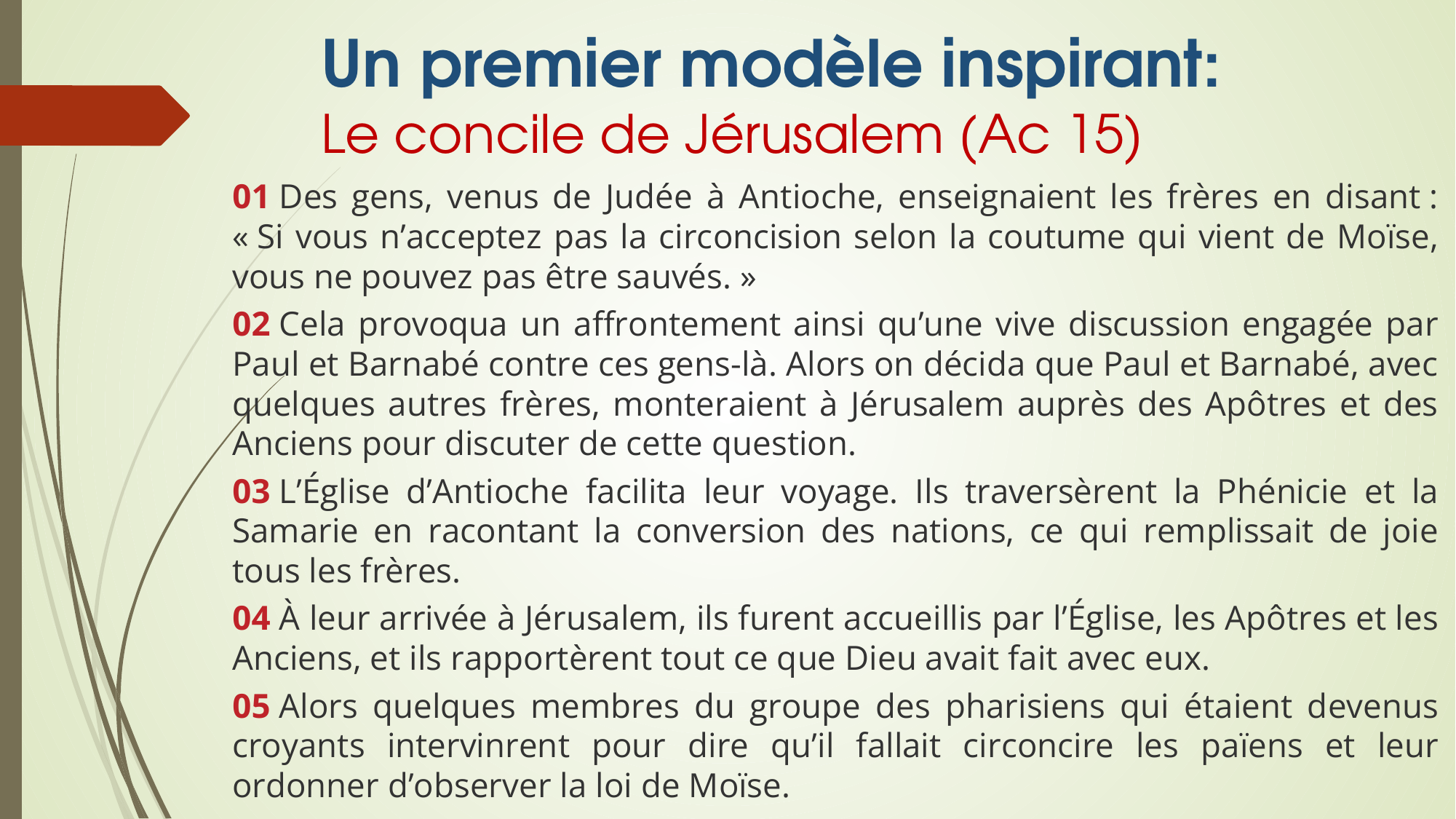

# Un premier modèle inspirant: Le concile de Jérusalem (Ac 15)
01 Des gens, venus de Judée à Antioche, enseignaient les frères en disant : « Si vous n’acceptez pas la circoncision selon la coutume qui vient de Moïse, vous ne pouvez pas être sauvés. »
02 Cela provoqua un affrontement ainsi qu’une vive discussion engagée par Paul et Barnabé contre ces gens-là. Alors on décida que Paul et Barnabé, avec quelques autres frères, monteraient à Jérusalem auprès des Apôtres et des Anciens pour discuter de cette question.
03 L’Église d’Antioche facilita leur voyage. Ils traversèrent la Phénicie et la Samarie en racontant la conversion des nations, ce qui remplissait de joie tous les frères.
04 À leur arrivée à Jérusalem, ils furent accueillis par l’Église, les Apôtres et les Anciens, et ils rapportèrent tout ce que Dieu avait fait avec eux.
05 Alors quelques membres du groupe des pharisiens qui étaient devenus croyants intervinrent pour dire qu’il fallait circoncire les païens et leur ordonner d’observer la loi de Moïse.